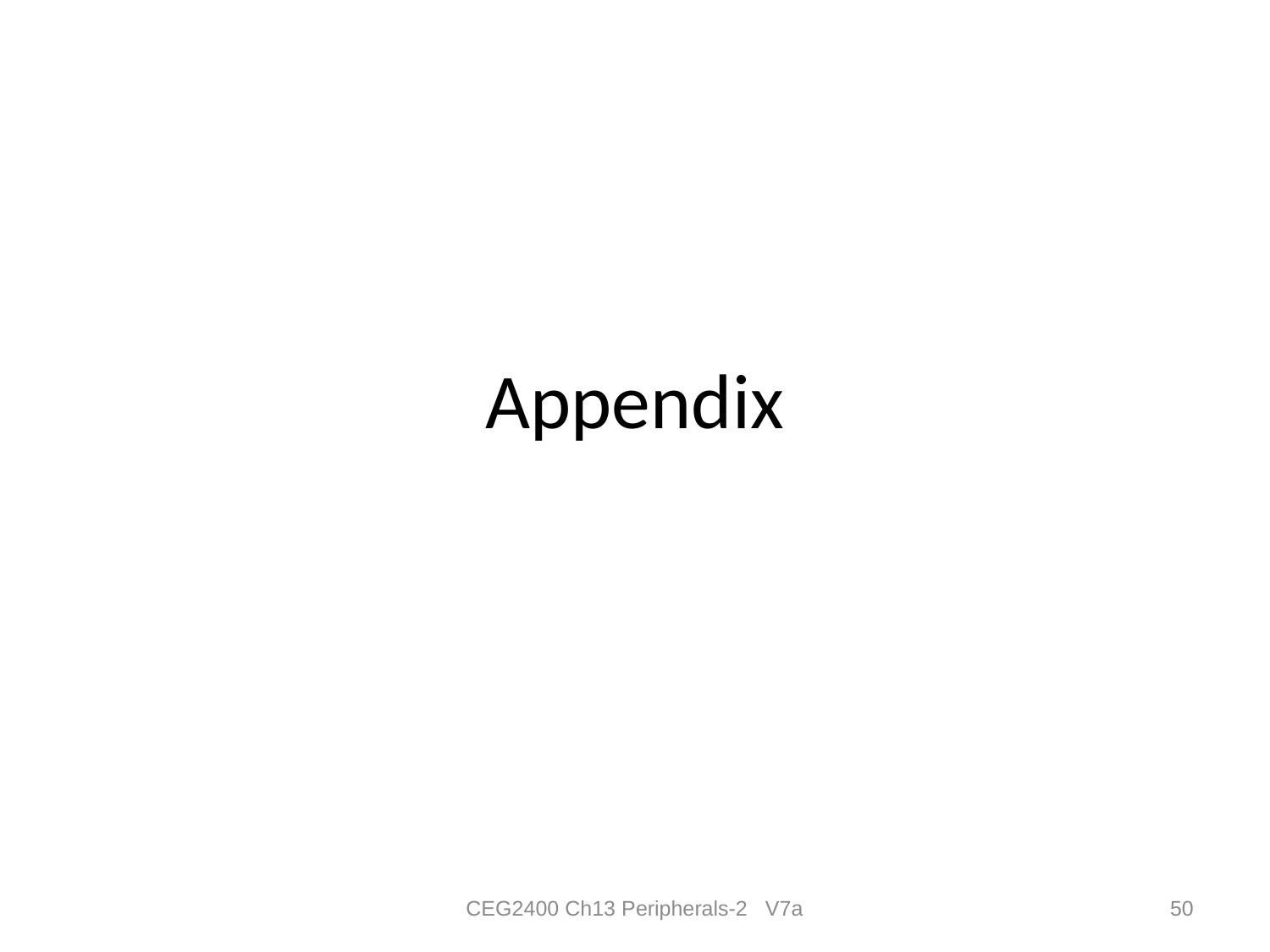

# Appendix

CEG2400 Ch13 Peripherals-2   V7a
50